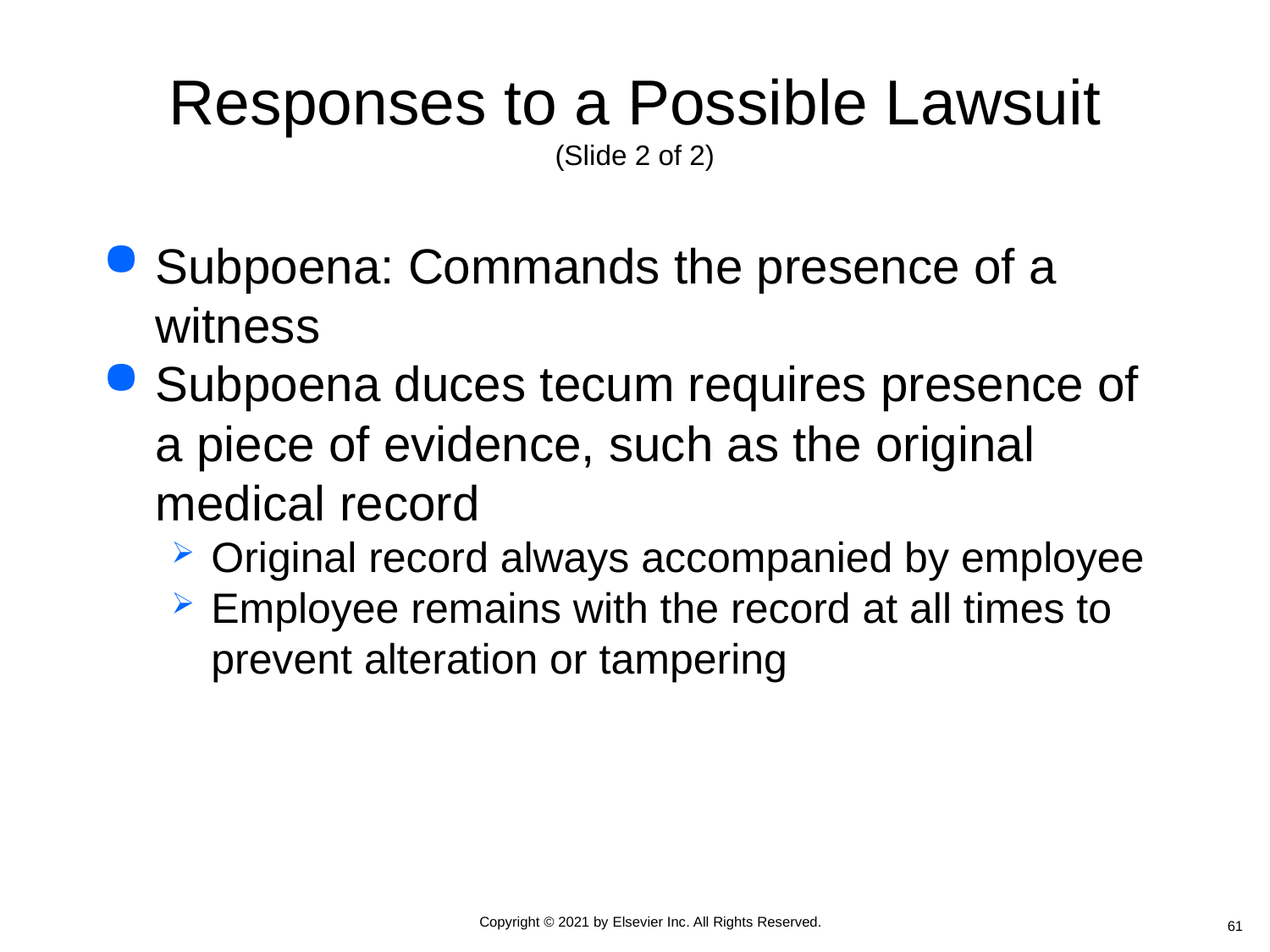

# Responses to a Possible Lawsuit (Slide 2 of 2)
Subpoena: Commands the presence of a witness
Subpoena duces tecum requires presence of a piece of evidence, such as the original medical record
Original record always accompanied by employee
Employee remains with the record at all times to prevent alteration or tampering
61